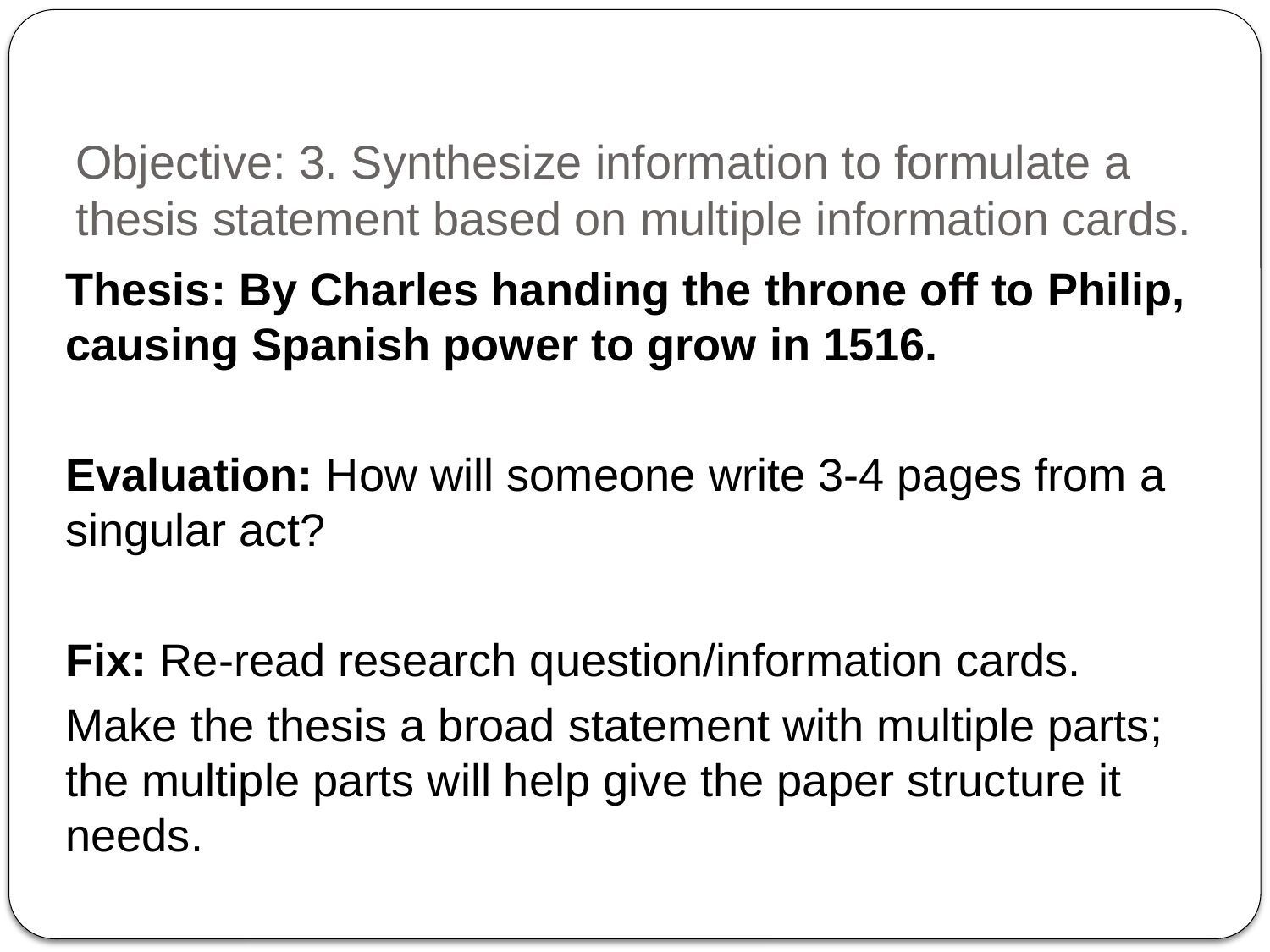

# Objective: 3. Synthesize information to formulate a thesis statement based on multiple information cards.
Thesis: By Charles handing the throne off to Philip, causing Spanish power to grow in 1516.

Evaluation: How will someone write 3-4 pages from a singular act?

Fix: Re-read research question/information cards.
Make the thesis a broad statement with multiple parts; the multiple parts will help give the paper structure it needs.